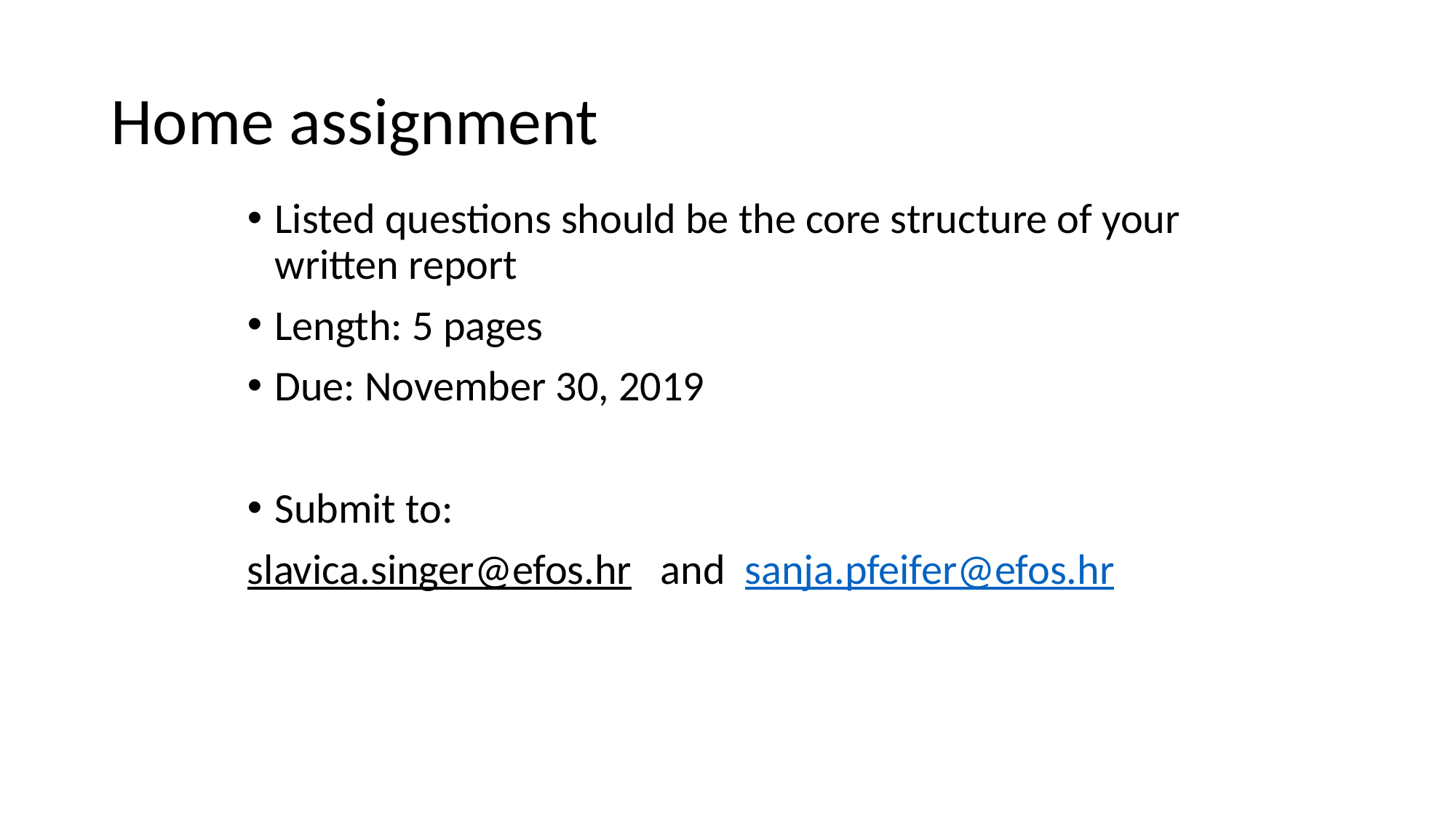

# Home assignment
Listed questions should be the core structure of your written report
Length: 5 pages
Due: November 30, 2019

Submit to:
slavica.singer@efos.hr   and  sanja.pfeifer@efos.hr